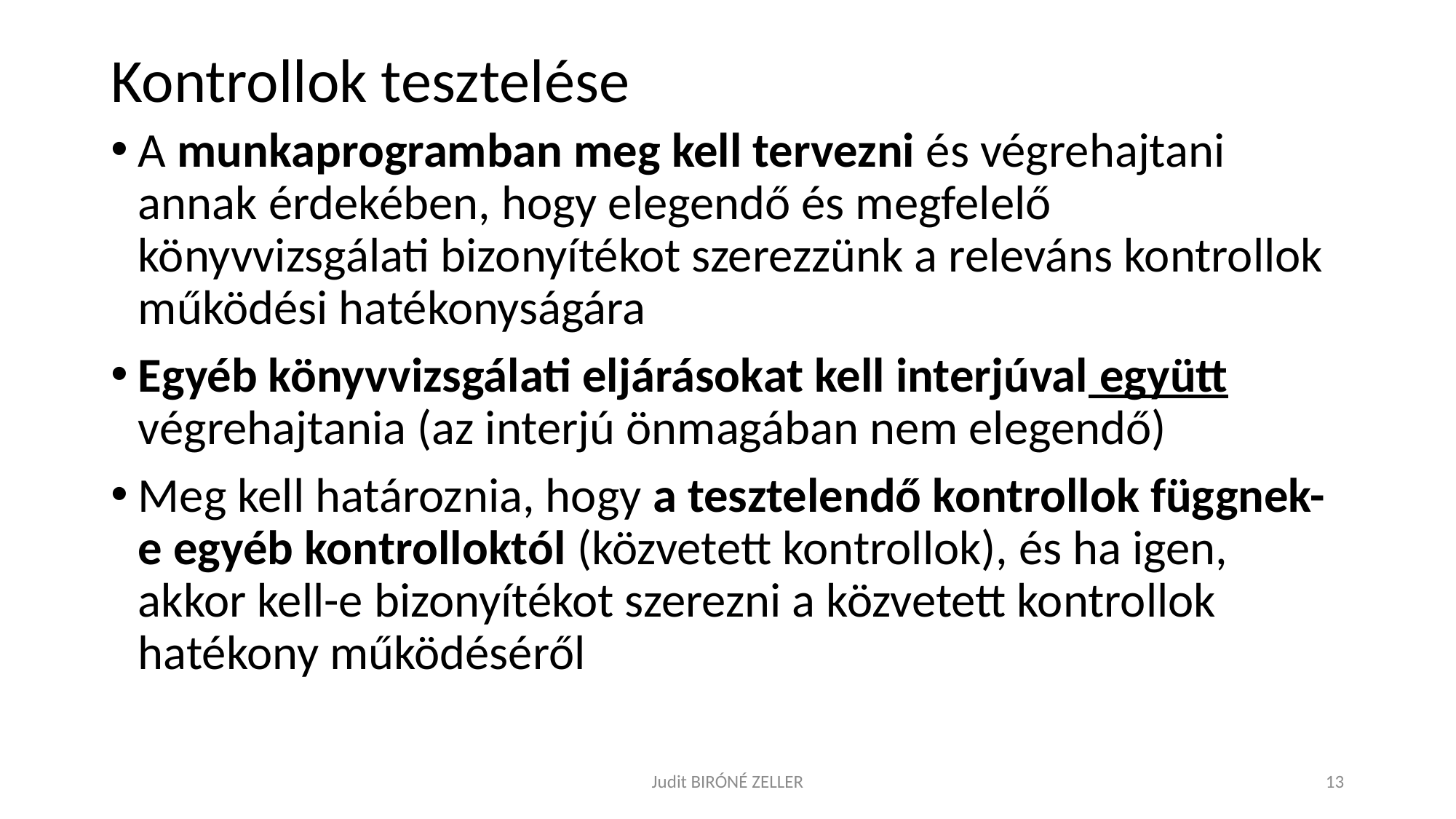

# Kontrollok tesztelése
A munkaprogramban meg kell tervezni és végrehajtani annak érdekében, hogy elegendő és megfelelő könyvvizsgálati bizonyítékot szerezzünk a releváns kontrollok működési hatékonyságára
Egyéb könyvvizsgálati eljárásokat kell interjúval együtt végrehajtania (az interjú önmagában nem elegendő)
Meg kell határoznia, hogy a tesztelendő kontrollok függnek-e egyéb kontrolloktól (közvetett kontrollok), és ha igen, akkor kell-e bizonyítékot szerezni a közvetett kontrollok hatékony működéséről
Judit BIRÓNÉ ZELLER
13